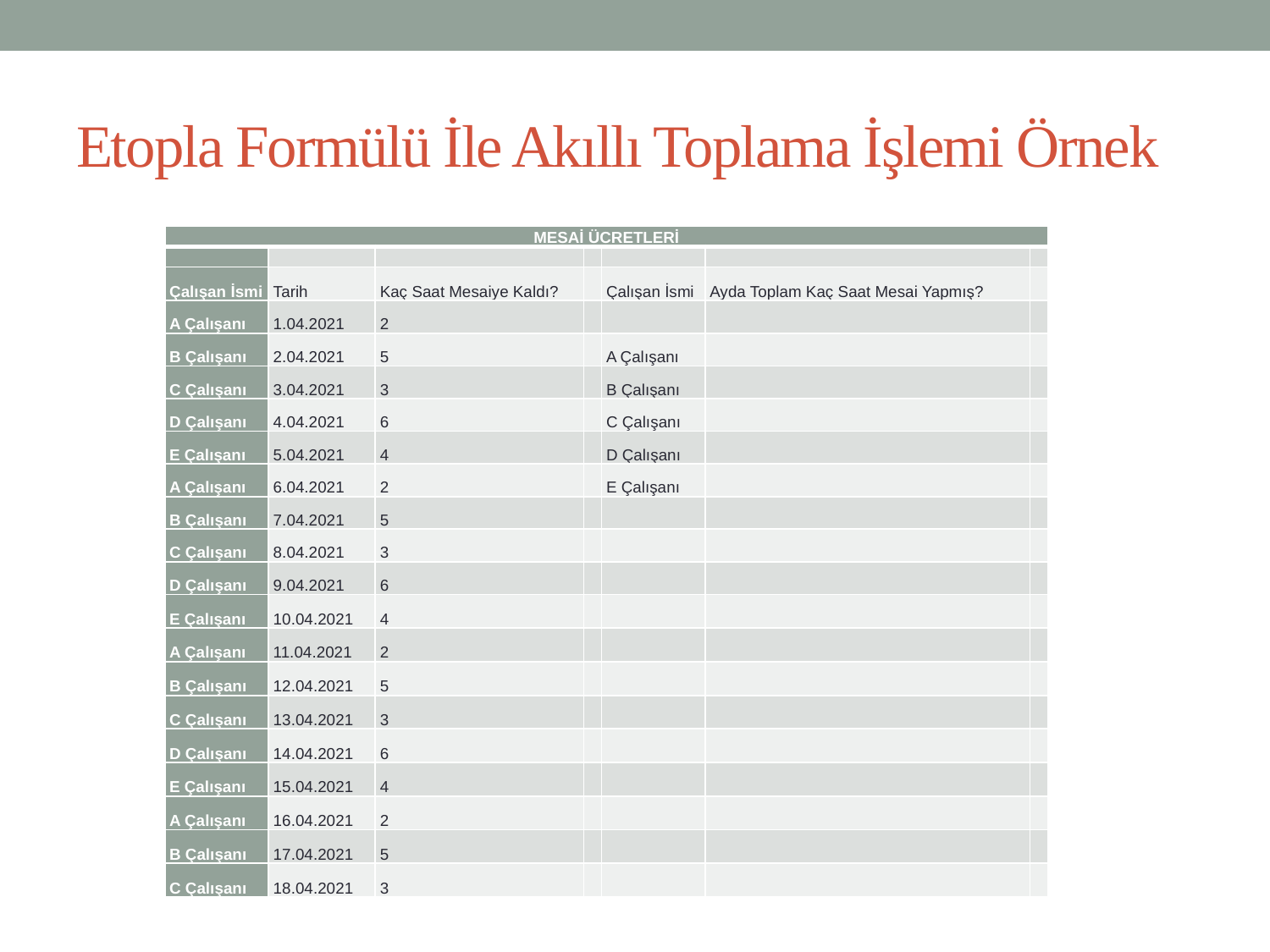

# Etopla Formülü İle Akıllı Toplama İşlemi Örnek
| MESAİ ÜCRETLERİ |  |  |  |  |  |  |
| --- | --- | --- | --- | --- | --- | --- |
|  |  |  |  |  |  |  |
| Çalışan İsmi | Tarih | Kaç Saat Mesaiye Kaldı? |  | Çalışan İsmi | Ayda Toplam Kaç Saat Mesai Yapmış? |  |
| A Çalışanı | 1.04.2021 | 2 |  |  |  |  |
| B Çalışanı | 2.04.2021 | 5 |  | A Çalışanı |  |  |
| C Çalışanı | 3.04.2021 | 3 |  | B Çalışanı |  |  |
| D Çalışanı | 4.04.2021 | 6 |  | C Çalışanı |  |  |
| E Çalışanı | 5.04.2021 | 4 |  | D Çalışanı |  |  |
| A Çalışanı | 6.04.2021 | 2 |  | E Çalışanı |  |  |
| B Çalışanı | 7.04.2021 | 5 |  |  |  |  |
| C Çalışanı | 8.04.2021 | 3 |  |  |  |  |
| D Çalışanı | 9.04.2021 | 6 |  |  |  |  |
| E Çalışanı | 10.04.2021 | 4 |  |  |  |  |
| A Çalışanı | 11.04.2021 | 2 |  |  |  |  |
| B Çalışanı | 12.04.2021 | 5 |  |  |  |  |
| C Çalışanı | 13.04.2021 | 3 |  |  |  |  |
| D Çalışanı | 14.04.2021 | 6 |  |  |  |  |
| E Çalışanı | 15.04.2021 | 4 |  |  |  |  |
| A Çalışanı | 16.04.2021 | 2 |  |  |  |  |
| B Çalışanı | 17.04.2021 | 5 |  |  |  |  |
| C Çalışanı | 18.04.2021 | 3 |  |  |  |  |